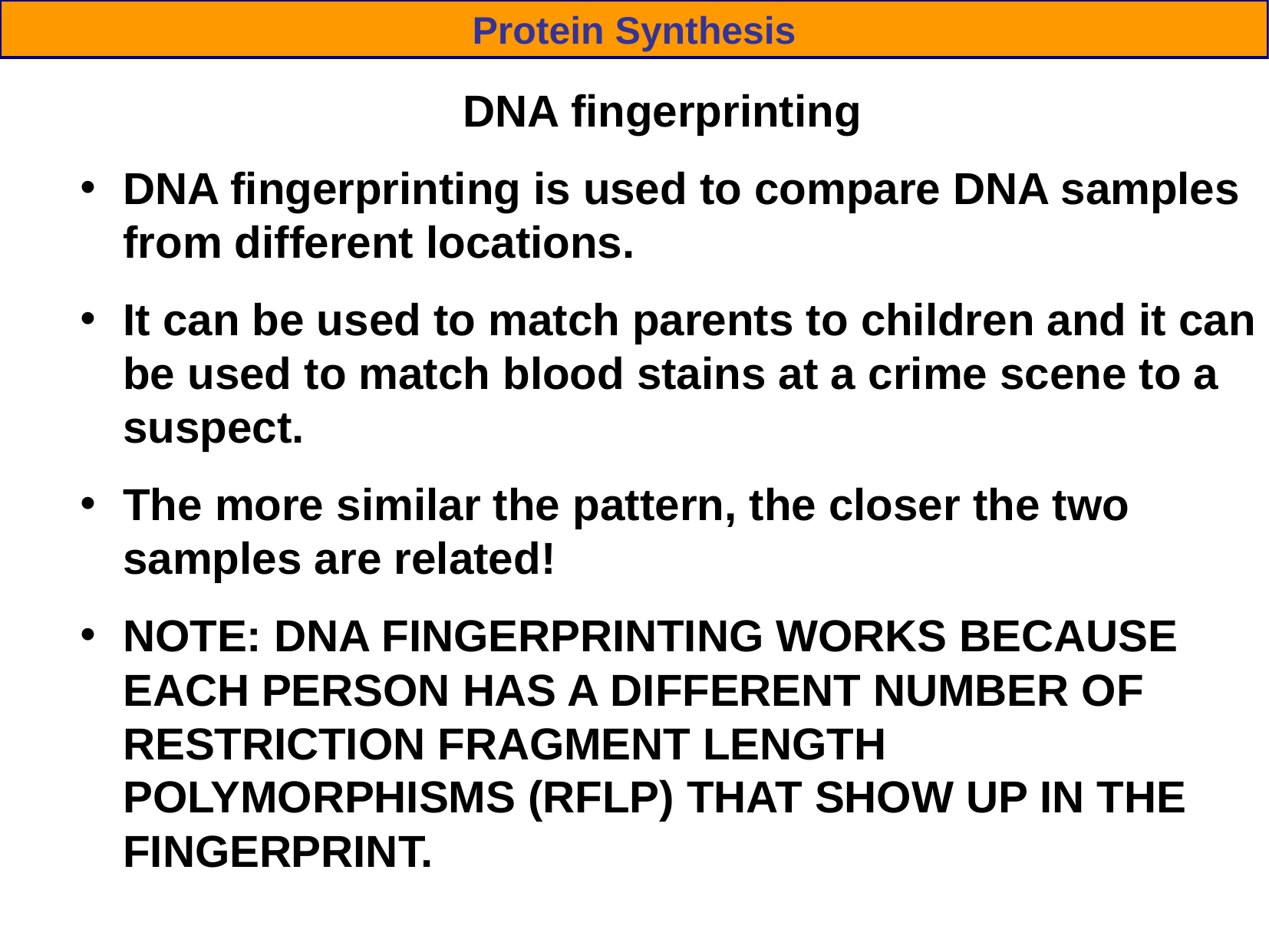

Protein Synthesis
DNA fingerprinting
DNA fingerprinting is used to compare DNA samples from different locations.
It can be used to match parents to children and it can be used to match blood stains at a crime scene to a suspect.
The more similar the pattern, the closer the two samples are related!
NOTE: DNA FINGERPRINTING WORKS BECAUSE EACH PERSON HAS A DIFFERENT NUMBER OF RESTRICTION FRAGMENT LENGTH POLYMORPHISMS (RFLP) THAT SHOW UP IN THE FINGERPRINT.